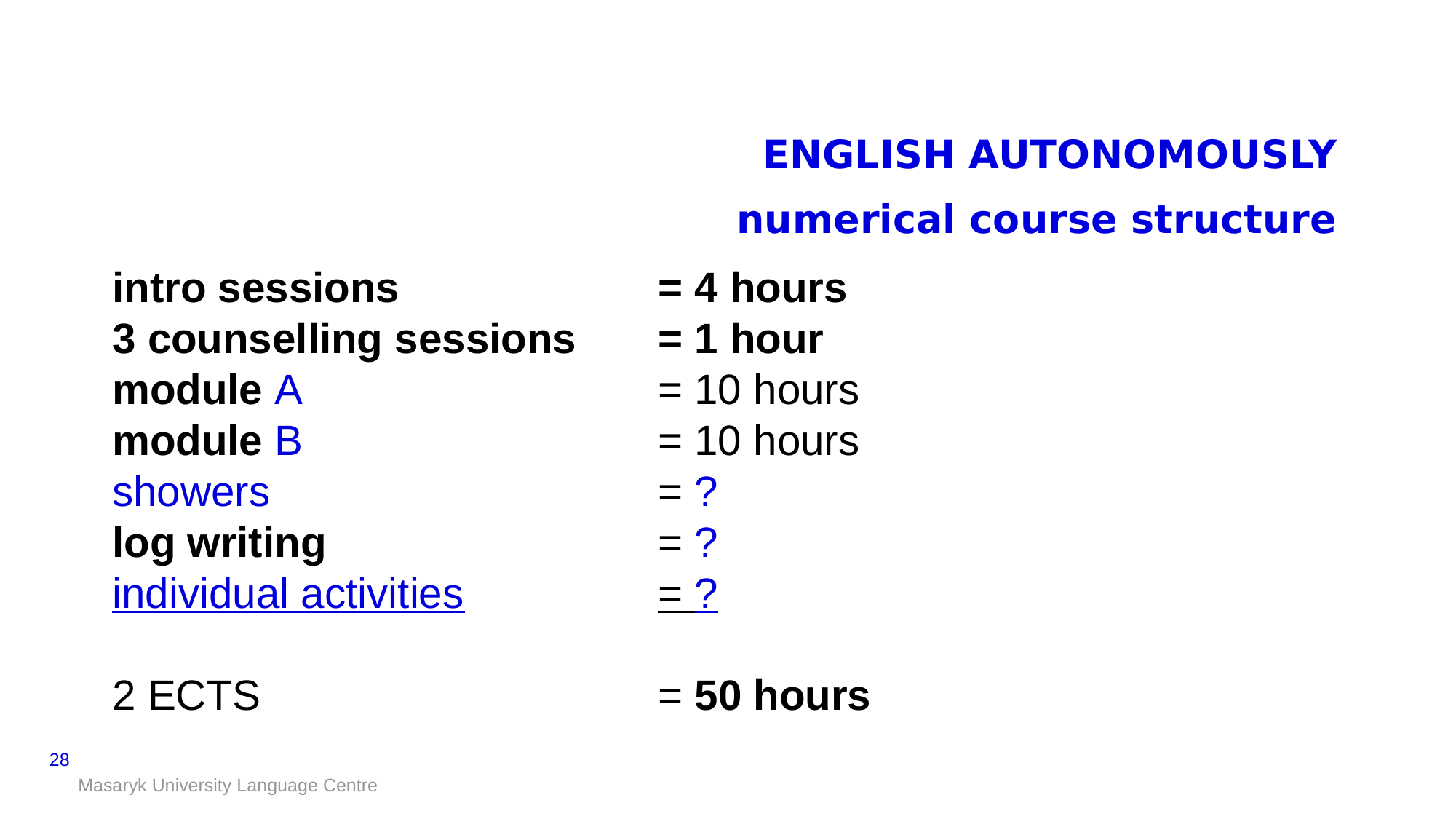

# ENGLISH AUTONOMOUSLY numerical course structure
intro sessions 			= 4 hours
3 counselling sessions 	= 1 hour
module A				= 10 hours
module B				= 10 hours
showers				= ?
log writing				= ?
individual activities		= ?

2 ECTS 				= 50 hours

28
Masaryk University Language Centre